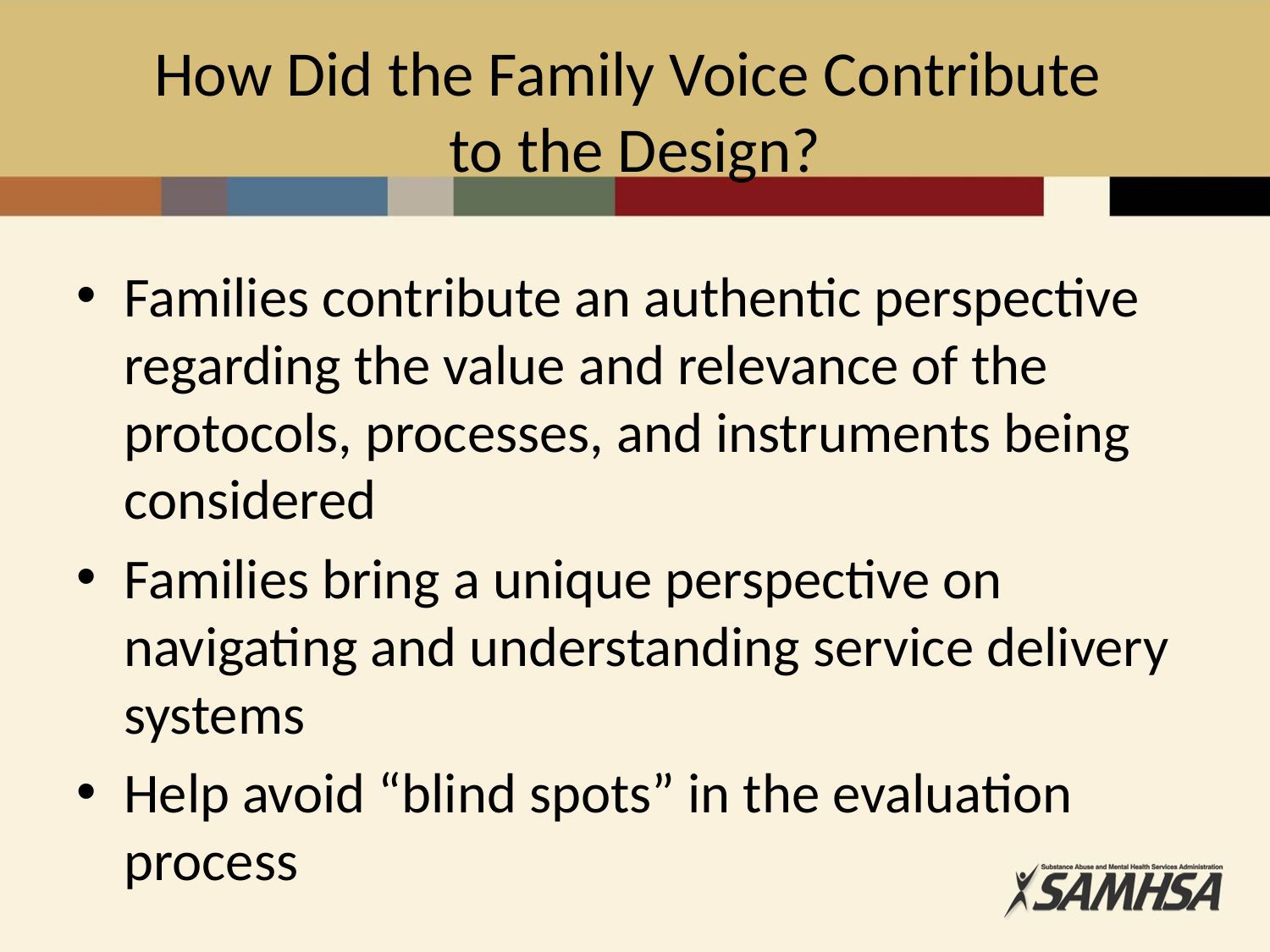

# How Did the Family Voice Contribute to the Design?
Families contribute an authentic perspective regarding the value and relevance of the protocols, processes, and instruments being considered
Families bring a unique perspective on navigating and understanding service delivery systems
Help avoid “blind spots” in the evaluation process